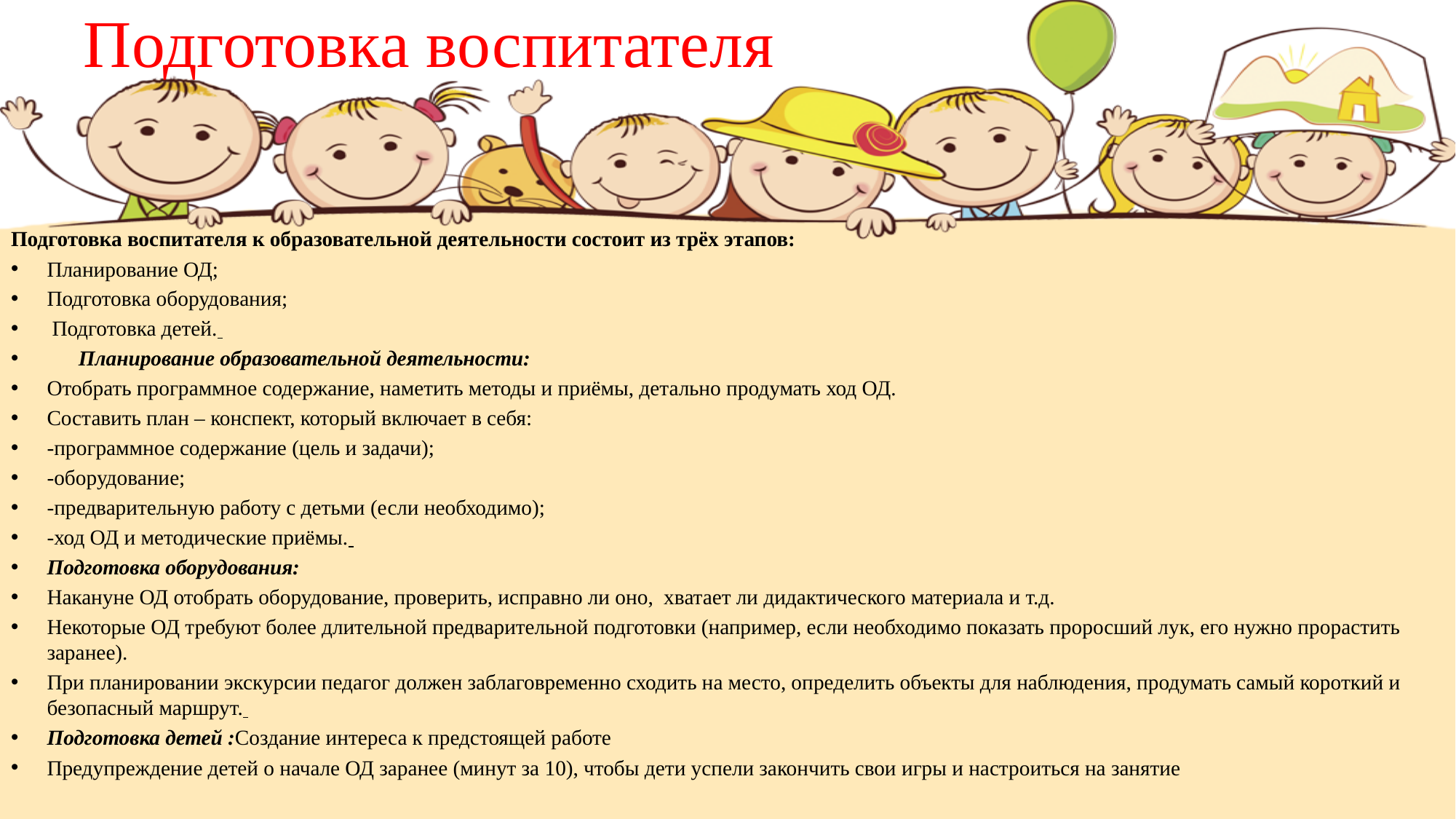

# Подготовка воспитателя
Подготовка воспитателя к образовательной деятельности состоит из трёх этапов:
Планирование ОД;
Подготовка оборудования;
 Подготовка детей.
      Планирование образовательной деятельности:
Отобрать программное содержание, наметить методы и приёмы, детально продумать ход ОД.
Составить план – конспект, который включает в себя:
-программное содержание (цель и задачи);
-оборудование;
-предварительную работу с детьми (если необходимо);
-ход ОД и методические приёмы.
Подготовка оборудования:
Накануне ОД отобрать оборудование, проверить, исправно ли оно,  хватает ли дидактического материала и т.д.
Некоторые ОД требуют более длительной предварительной подготовки (например, если необходимо показать проросший лук, его нужно прорастить заранее).
При планировании экскурсии педагог должен заблаговременно сходить на место, определить объекты для наблюдения, продумать самый короткий и безопасный маршрут.
Подготовка детей :Создание интереса к предстоящей работе
Предупреждение детей о начале ОД заранее (минут за 10), чтобы дети успели закончить свои игры и настроиться на занятие